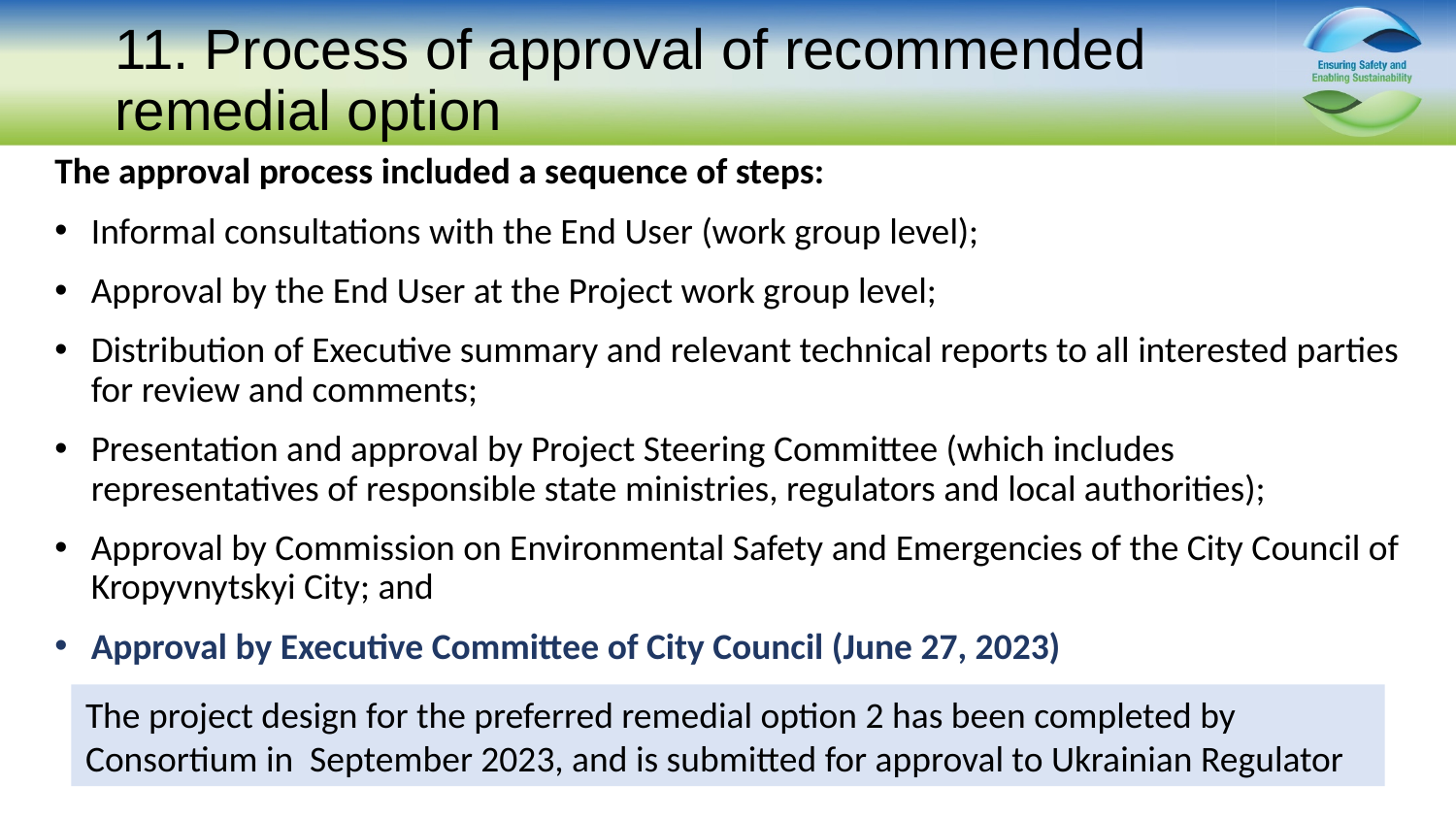

# 11. Process of approval of recommended remedial option
The approval process included a sequence of steps:
Informal consultations with the End User (work group level);
Approval by the End User at the Project work group level;
Distribution of Executive summary and relevant technical reports to all interested parties for review and comments;
Presentation and approval by Project Steering Committee (which includes representatives of responsible state ministries, regulators and local authorities);
Approval by Commission on Environmental Safety and Emergencies of the City Council of Kropyvnytskyi City; and
Approval by Executive Committee of City Council (June 27, 2023)
The project design for the preferred remedial option 2 has been completed by Consortium in  September 2023, and is submitted for approval to Ukrainian Regulator